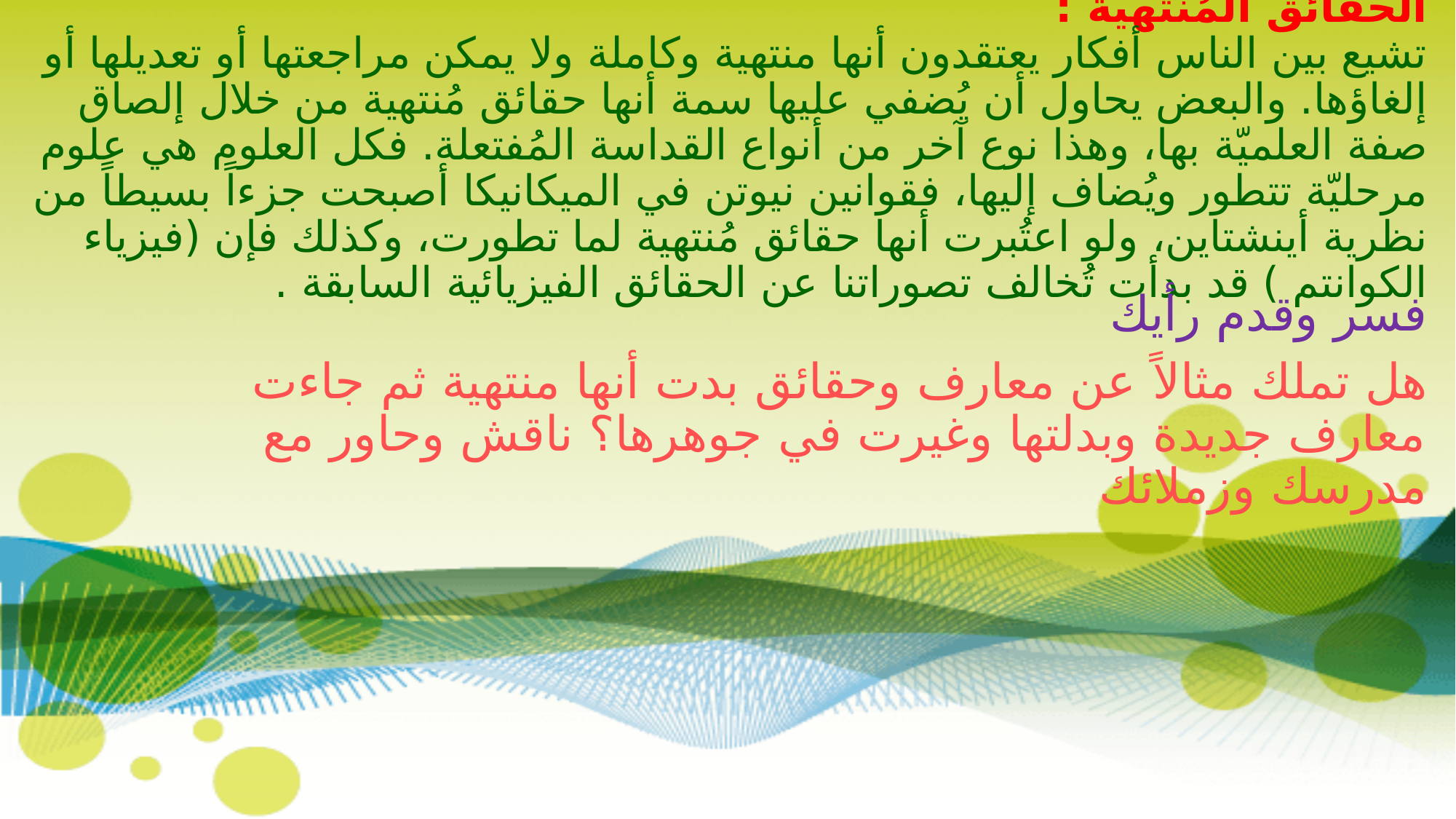

# الحقائق المُنتهية : تشيع بين الناس أفكار يعتقدون أنها منتهية وكاملة ولا يمكن مراجعتها أو تعديلها أو إلغاؤها. والبعض يحاول أن يُضفي عليها سمة أنها حقائق مُنتهية من خلال إلصاق صفة العلميّة بها، وهذا نوع آخر من أنواع القداسة المُفتعلة. فكل العلوم هي علوم مرحليّة تتطور ويُضاف إليها، فقوانين نيوتن في الميكانيكا أصبحت جزءاً بسيطاً من نظرية أينشتاين، ولو اعتُبرت أنها حقائق مُنتهية لما تطورت، وكذلك فإن (فيزياء الكوانتم ) قد بدأت تُخالف تصوراتنا عن الحقائق الفيزيائية السابقة .
فسر وقدم رأيك
هل تملك مثالاً عن معارف وحقائق بدت أنها منتهية ثم جاءت  معارف جديدة وبدلتها وغيرت في جوهرها؟ ناقش وحاور مع مدرسك وزملائك